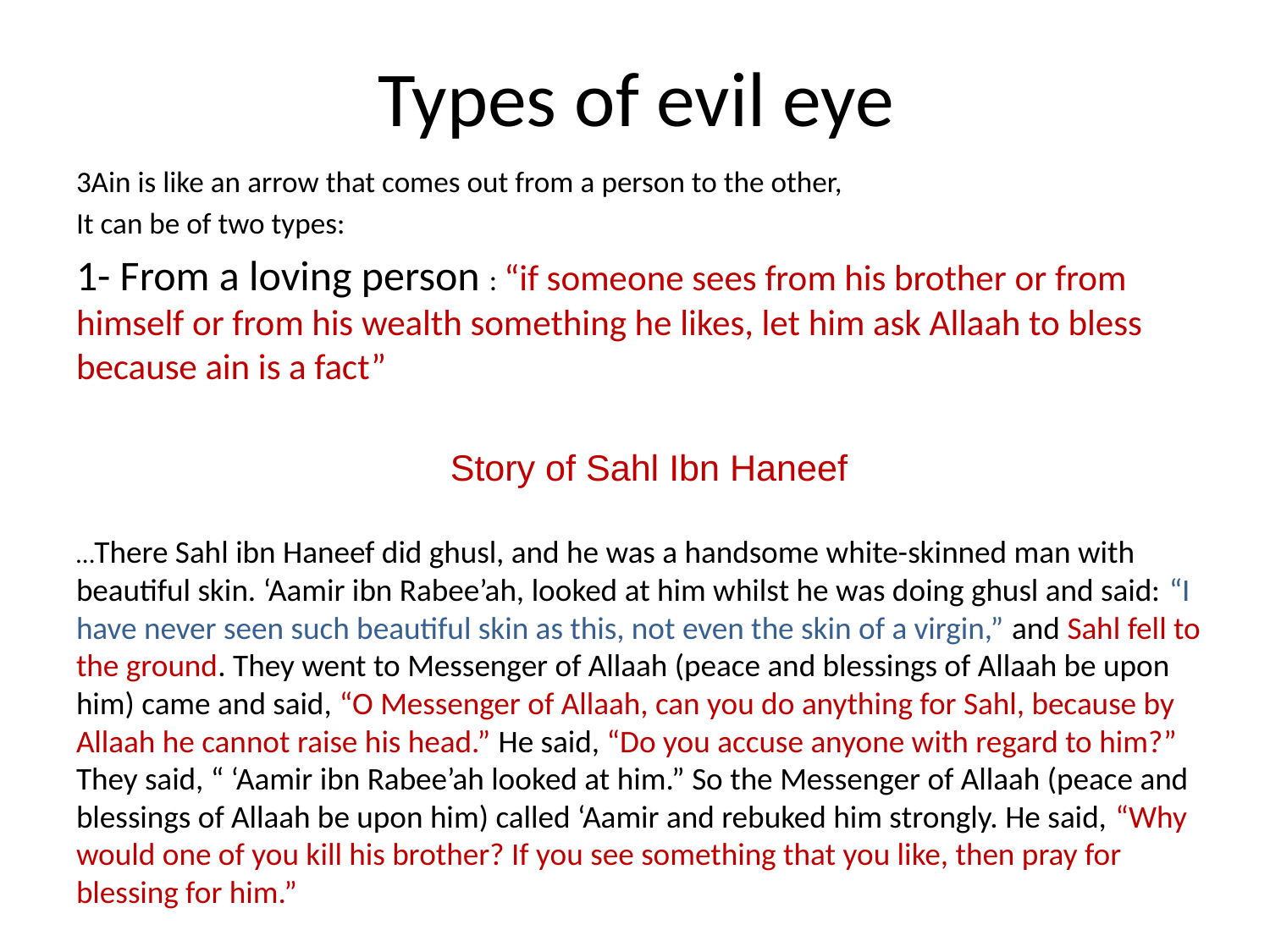

# Types of evil eye
3Ain is like an arrow that comes out from a person to the other,
It can be of two types:
1- From a loving person : “if someone sees from his brother or from himself or from his wealth something he likes, let him ask Allaah to bless because ain is a fact”

Story of Sahl Ibn Haneef

…There Sahl ibn Haneef did ghusl, and he was a handsome white-skinned man with beautiful skin. ‘Aamir ibn Rabee’ah, looked at him whilst he was doing ghusl and said: “I have never seen such beautiful skin as this, not even the skin of a virgin,” and Sahl fell to the ground. They went to Messenger of Allaah (peace and blessings of Allaah be upon him) came and said, “O Messenger of Allaah, can you do anything for Sahl, because by Allaah he cannot raise his head.” He said, “Do you accuse anyone with regard to him?” They said, “ ‘Aamir ibn Rabee’ah looked at him.” So the Messenger of Allaah (peace and blessings of Allaah be upon him) called ‘Aamir and rebuked him strongly. He said, “Why would one of you kill his brother? If you see something that you like, then pray for blessing for him.”